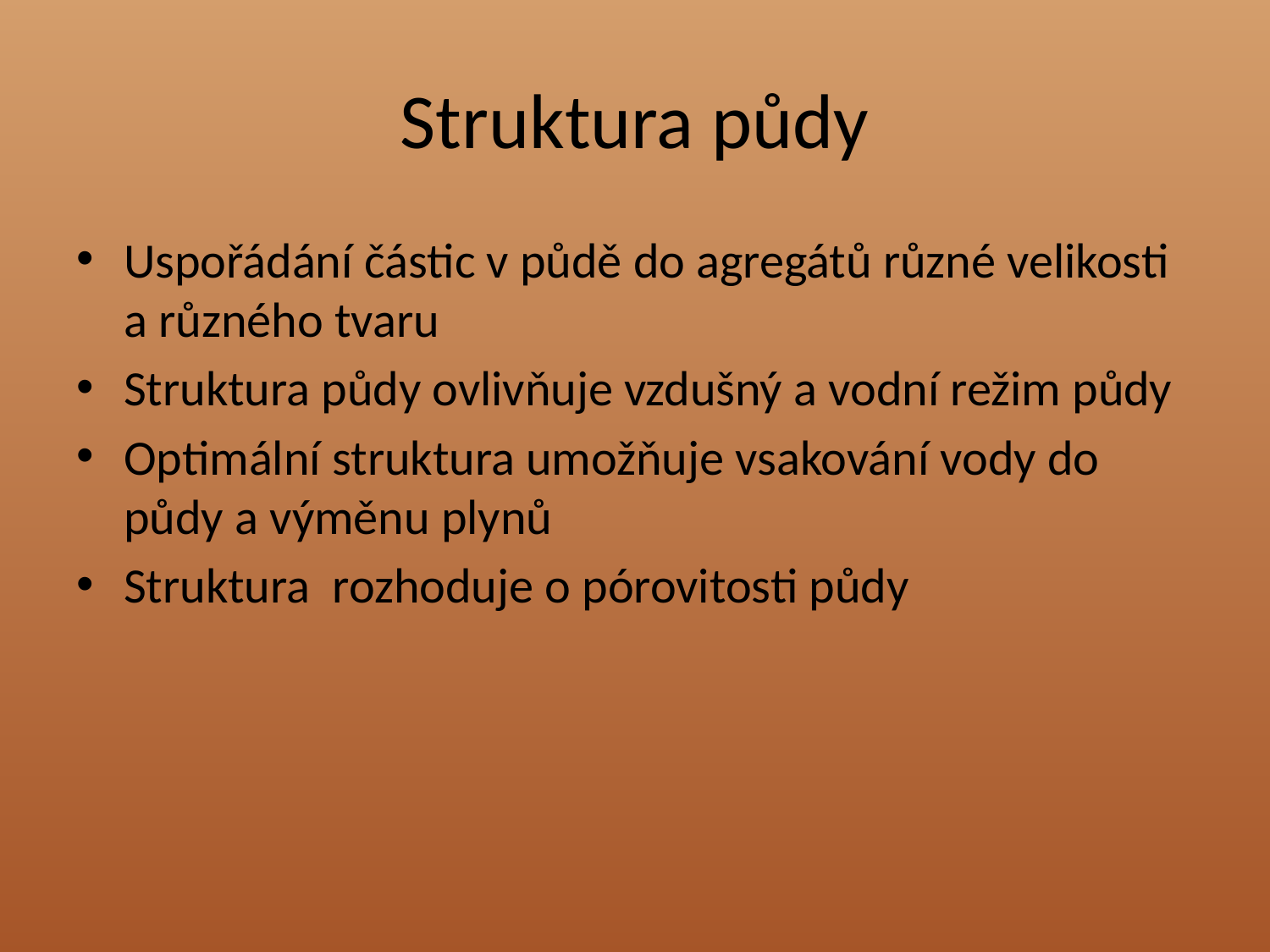

# Struktura půdy
Uspořádání částic v půdě do agregátů různé velikosti a různého tvaru
Struktura půdy ovlivňuje vzdušný a vodní režim půdy
Optimální struktura umožňuje vsakování vody do půdy a výměnu plynů
Struktura  rozhoduje o pórovitosti půdy